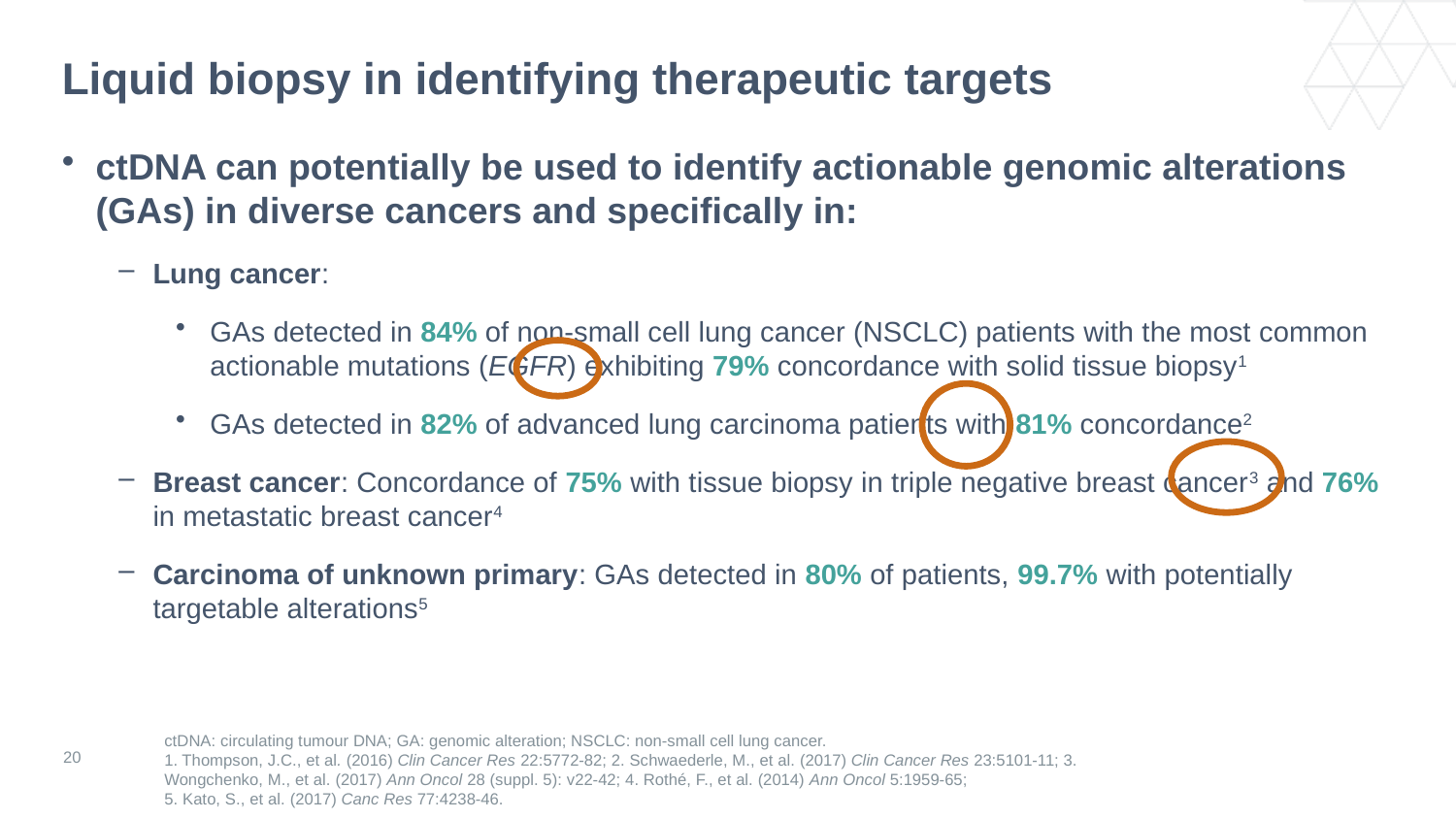

# Liquid biopsy in identifying therapeutic targets
ctDNA can potentially be used to identify actionable genomic alterations (GAs) in diverse cancers and specifically in:
Lung cancer:
GAs detected in 84% of non-small cell lung cancer (NSCLC) patients with the most common actionable mutations (EGFR) exhibiting 79% concordance with solid tissue biopsy1
GAs detected in 82% of advanced lung carcinoma patients with 81% concordance2
Breast cancer: Concordance of 75% with tissue biopsy in triple negative breast cancer3 and 76% in metastatic breast cancer4
Carcinoma of unknown primary: GAs detected in 80% of patients, 99.7% with potentially targetable alterations5

ctDNA: circulating tumour DNA; GA: genomic alteration; NSCLC: non-small cell lung cancer.
1. Thompson, J.C., et al. (2016) Clin Cancer Res 22:5772-82; 2. Schwaederle, M., et al. (2017) Clin Cancer Res 23:5101-11; 3. Wongchenko, M., et al. (2017) Ann Oncol 28 (suppl. 5): v22-42; 4. Rothé, F., et al. (2014) Ann Oncol 5:1959-65;
5. Kato, S., et al. (2017) Canc Res 77:4238-46.

20